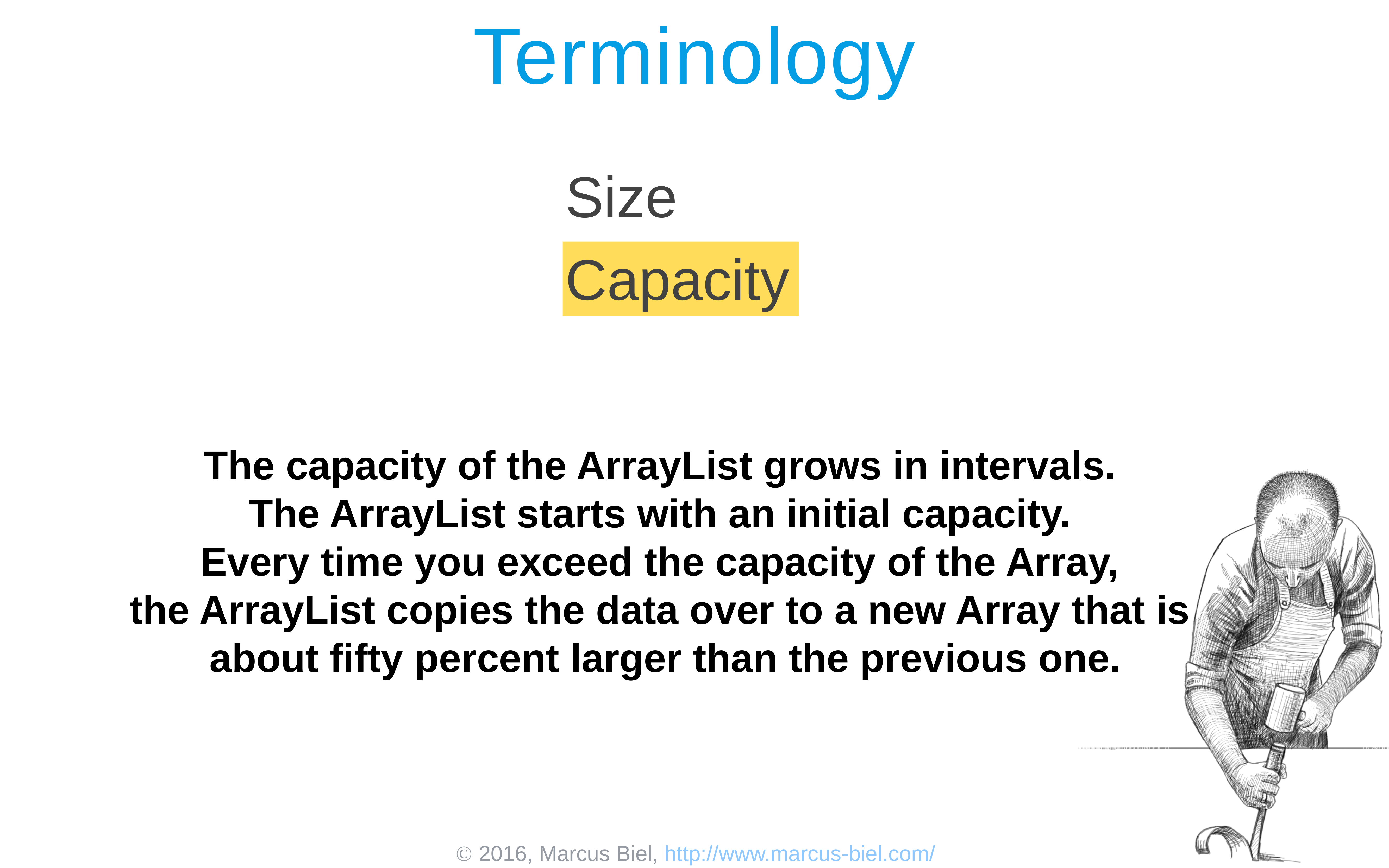

# Terminology
Size
Capacity

The capacity of the ArrayList grows in intervals.
The ArrayList starts with an initial capacity.
Every time you exceed the capacity of the Array,
the ArrayList copies the data over to a new Array that is
about fifty percent larger than the previous one.